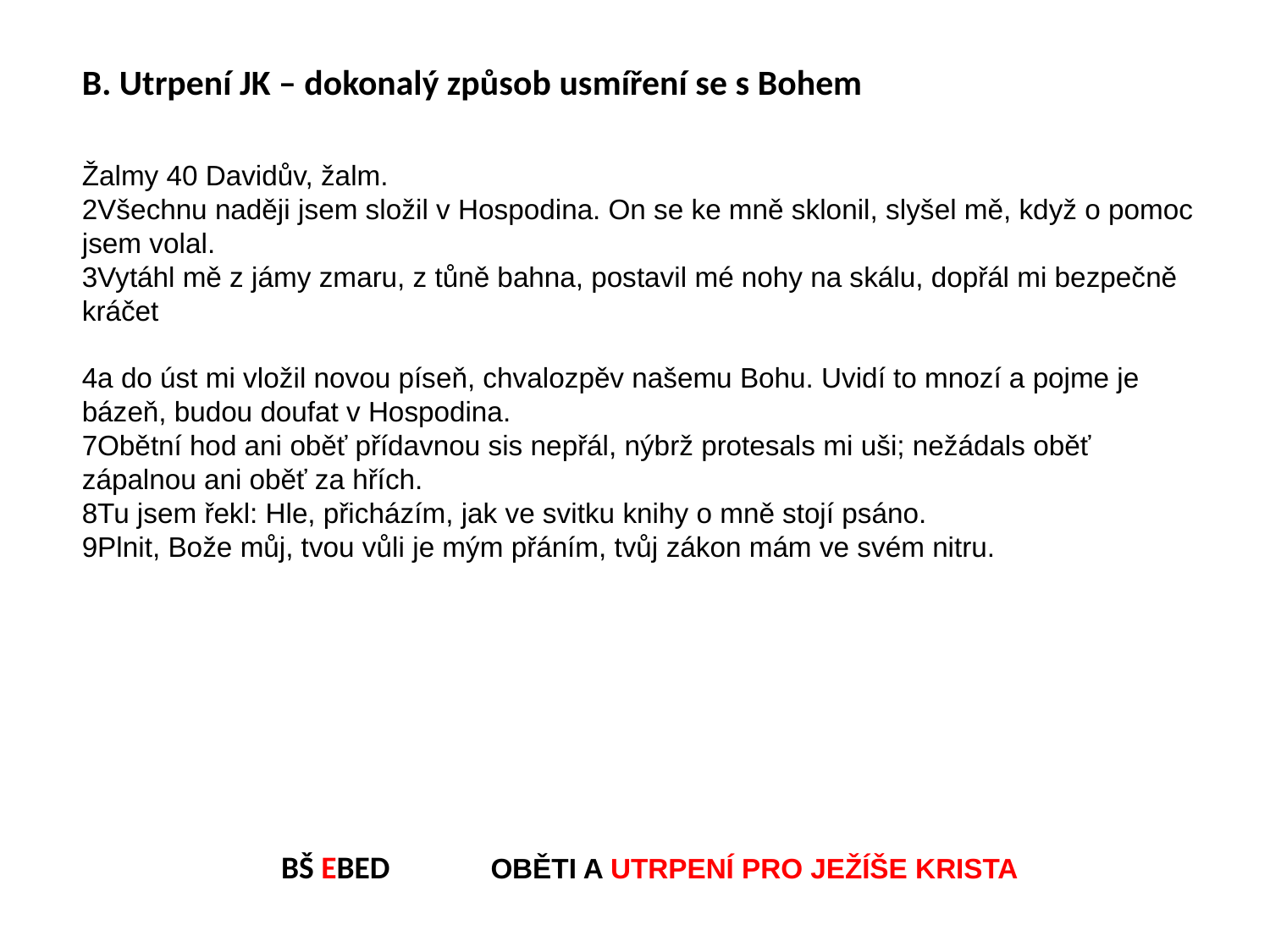

B. Utrpení JK – dokonalý způsob usmíření se s Bohem
Žalmy 40 Davidův, žalm.
2Všechnu naději jsem složil v Hospodina. On se ke mně sklonil, slyšel mě, když o pomoc jsem volal.
3Vytáhl mě z jámy zmaru, z tůně bahna, postavil mé nohy na skálu, dopřál mi bezpečně kráčet

4a do úst mi vložil novou píseň, chvalozpěv našemu Bohu. Uvidí to mnozí a pojme je bázeň, budou doufat v Hospodina.
7Obětní hod ani oběť přídavnou sis nepřál, nýbrž protesals mi uši; nežádals oběť zápalnou ani oběť za hřích.
8Tu jsem řekl: Hle, přicházím, jak ve svitku knihy o mně stojí psáno.
9Plnit, Bože můj, tvou vůli je mým přáním, tvůj zákon mám ve svém nitru.
BŠ EBED              OBĚTI A UTRPENÍ PRO JEŽÍŠE KRISTA